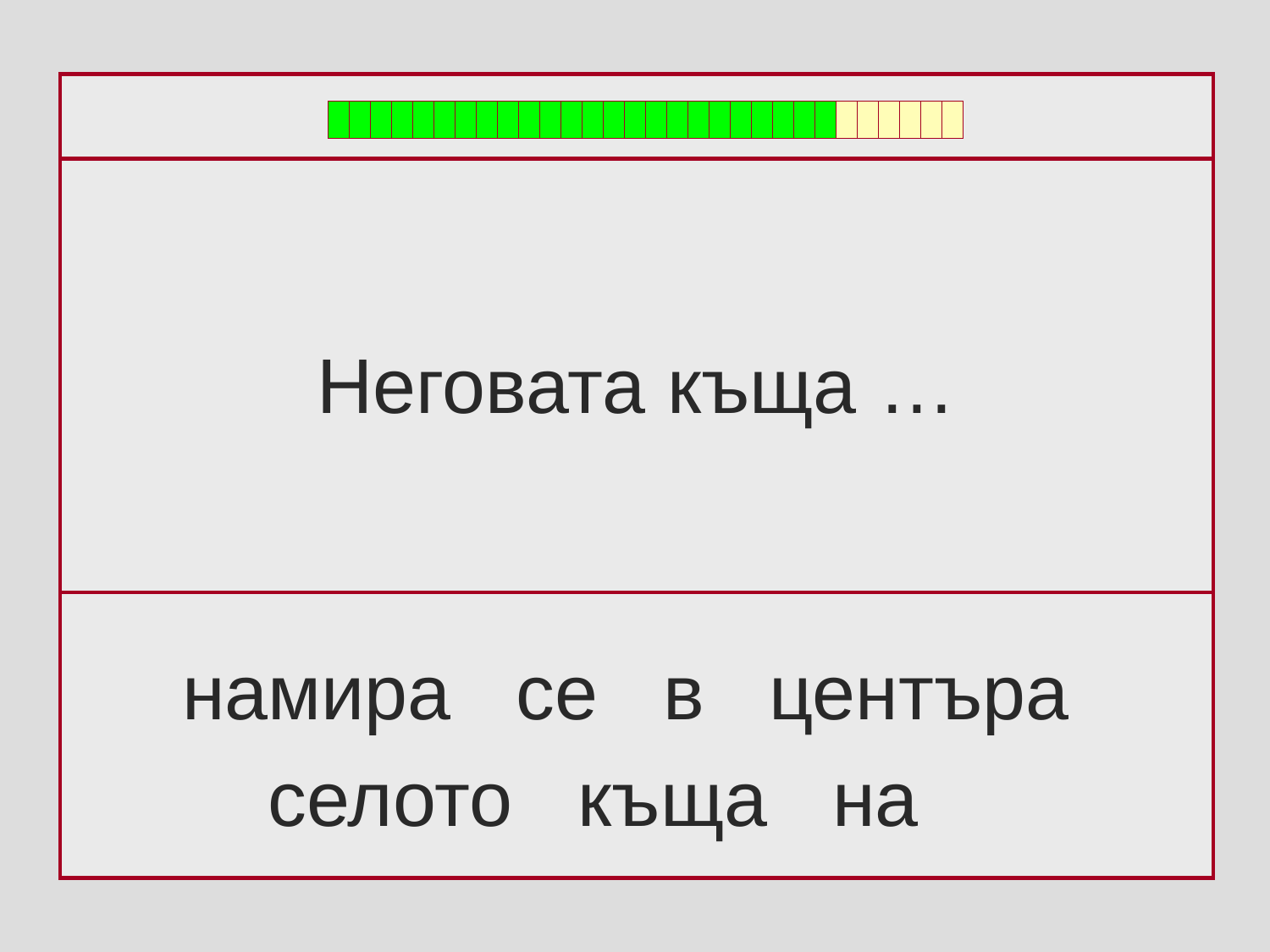

Неговата къща …
 намира   се   в   центъра
селото   къща   на